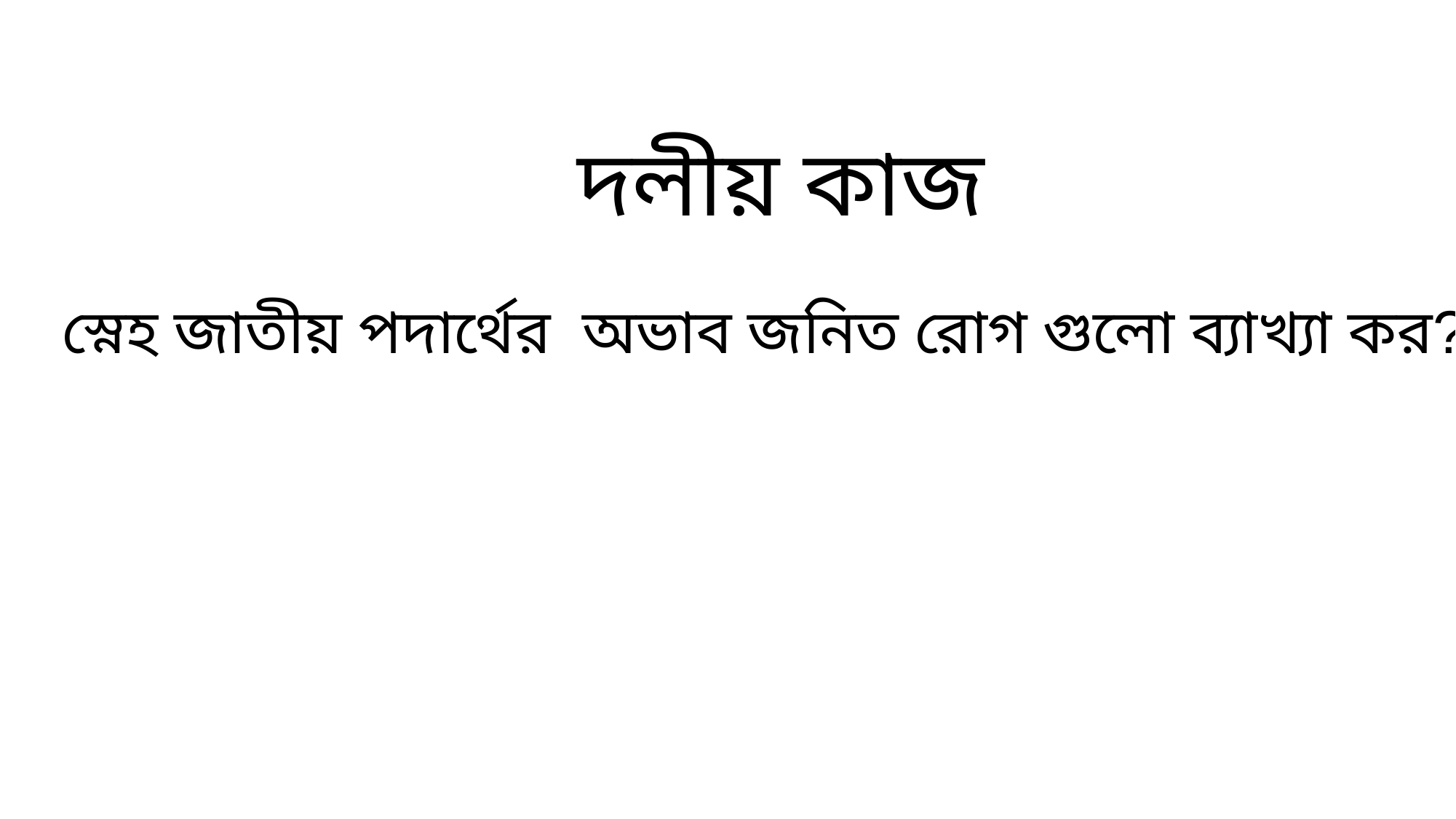

দলীয় কাজ
স্নেহ জাতীয় পদার্থের  অভাব জনিত রোগ গুলো ব্যাখ্যা কর?